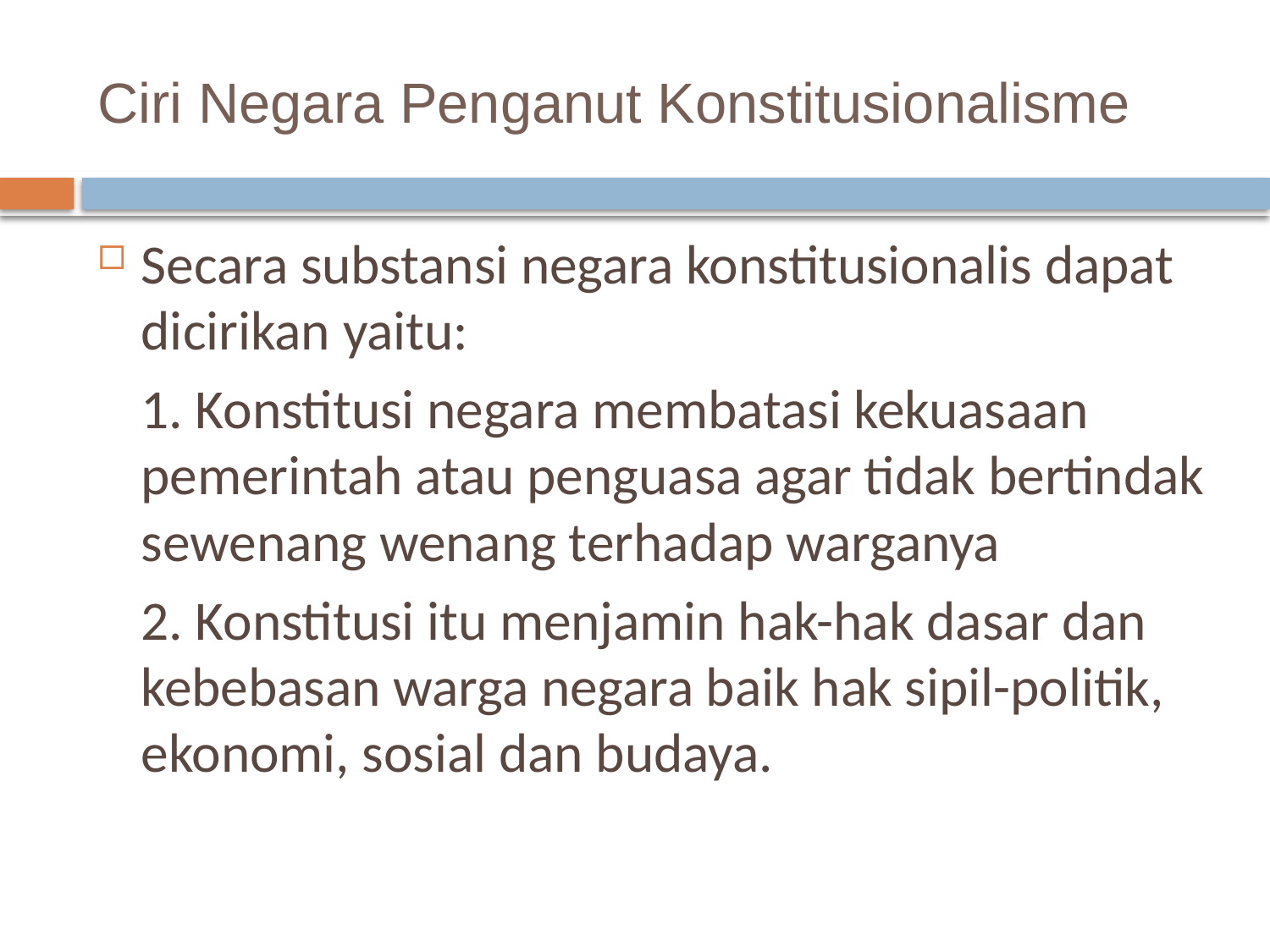

# Ciri Negara Penganut Konstitusionalisme
Secara substansi negara konstitusionalis dapat dicirikan yaitu:
	1. Konstitusi negara membatasi kekuasaan pemerintah atau penguasa agar tidak bertindak sewenang wenang terhadap warganya
	2. Konstitusi itu menjamin hak-hak dasar dan kebebasan warga negara baik hak sipil-politik, ekonomi, sosial dan budaya.